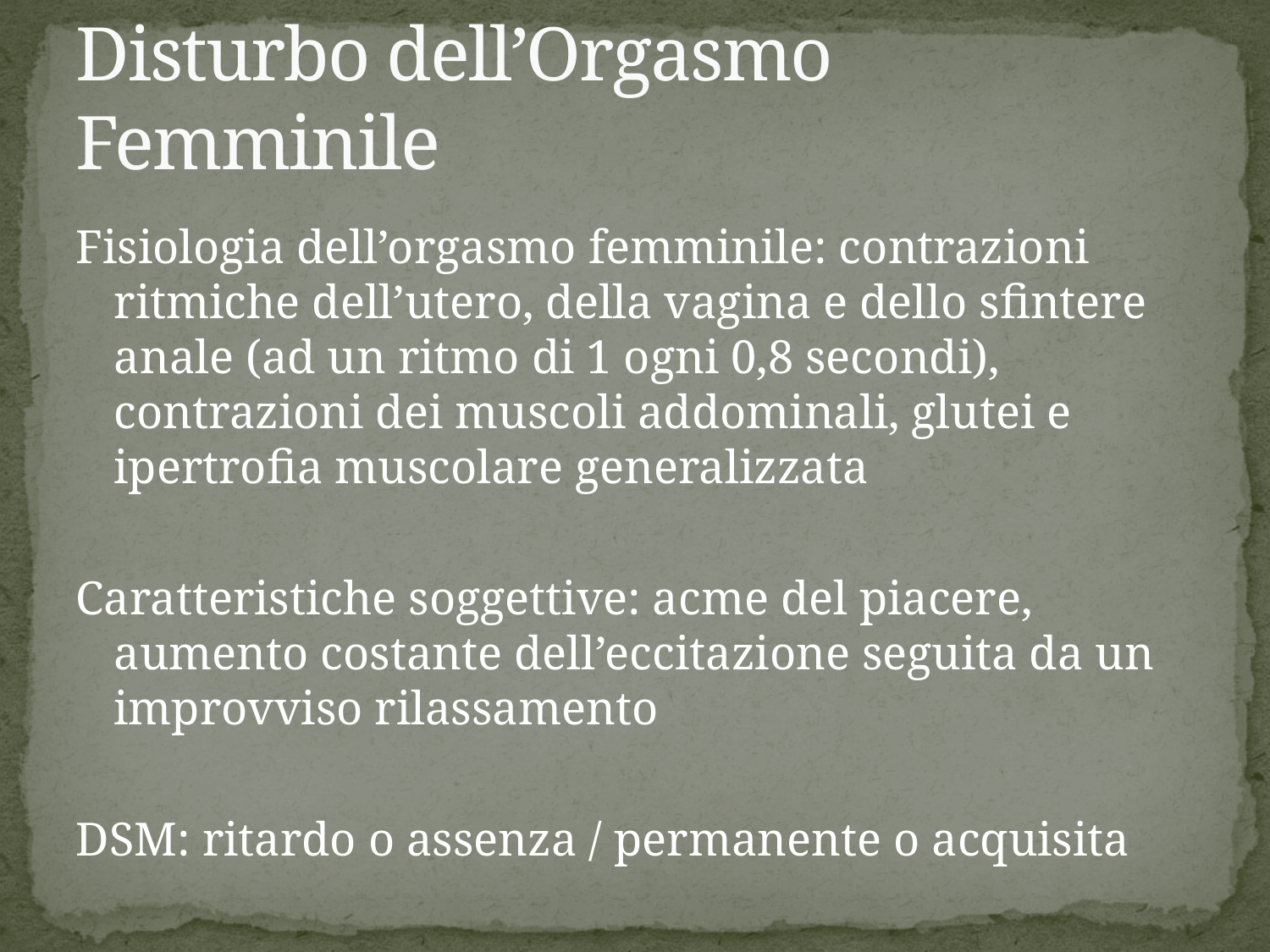

# Disturbo dell’Orgasmo Femminile
Fisiologia dell’orgasmo femminile: contrazioni ritmiche dell’utero, della vagina e dello sfintere anale (ad un ritmo di 1 ogni 0,8 secondi), contrazioni dei muscoli addominali, glutei e ipertrofia muscolare generalizzata

Caratteristiche soggettive: acme del piacere, aumento costante dell’eccitazione seguita da un improvviso rilassamento

DSM: ritardo o assenza / permanente o acquisita